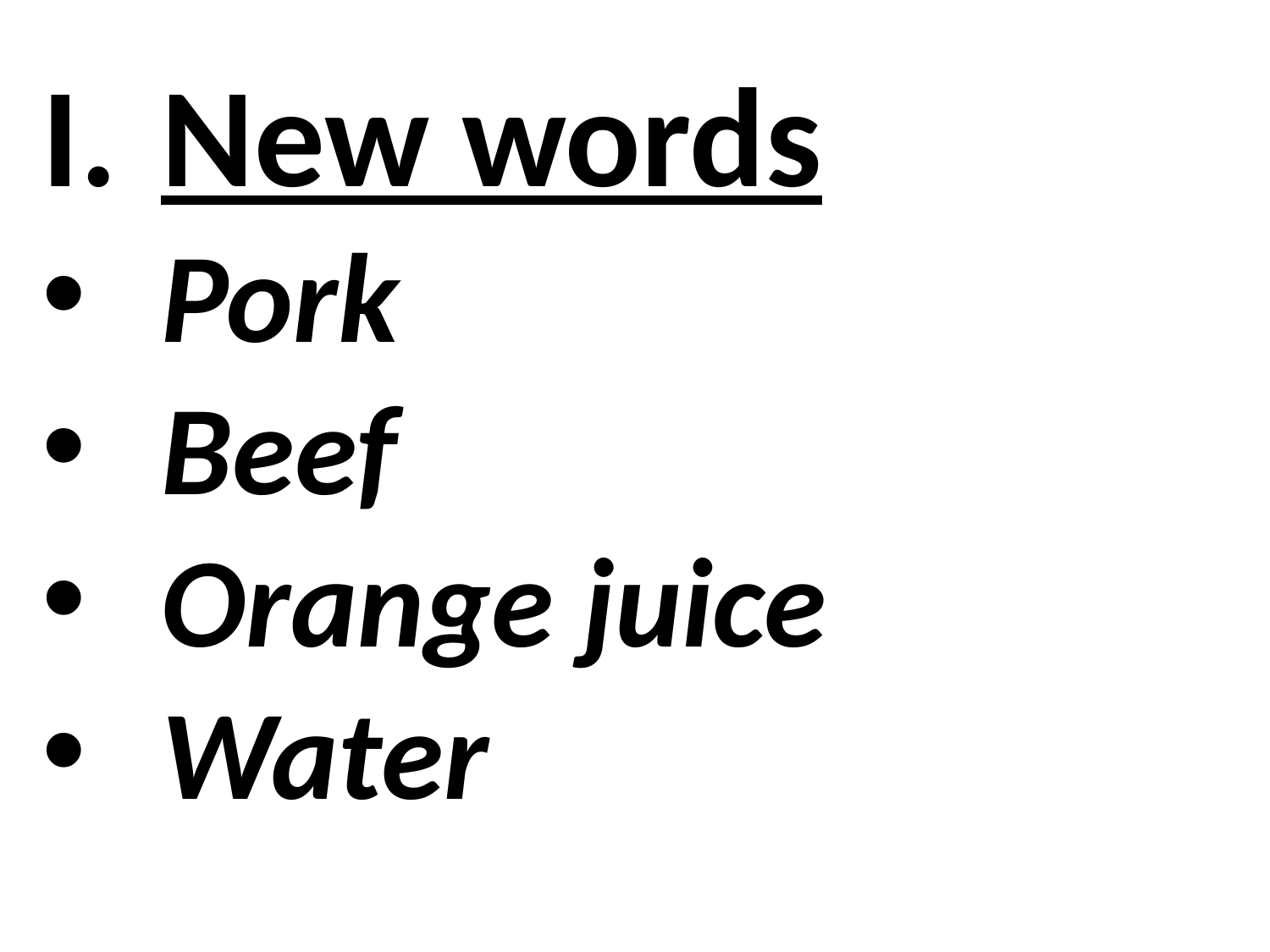

#
New words
Pork
Beef
Orange juice
Water